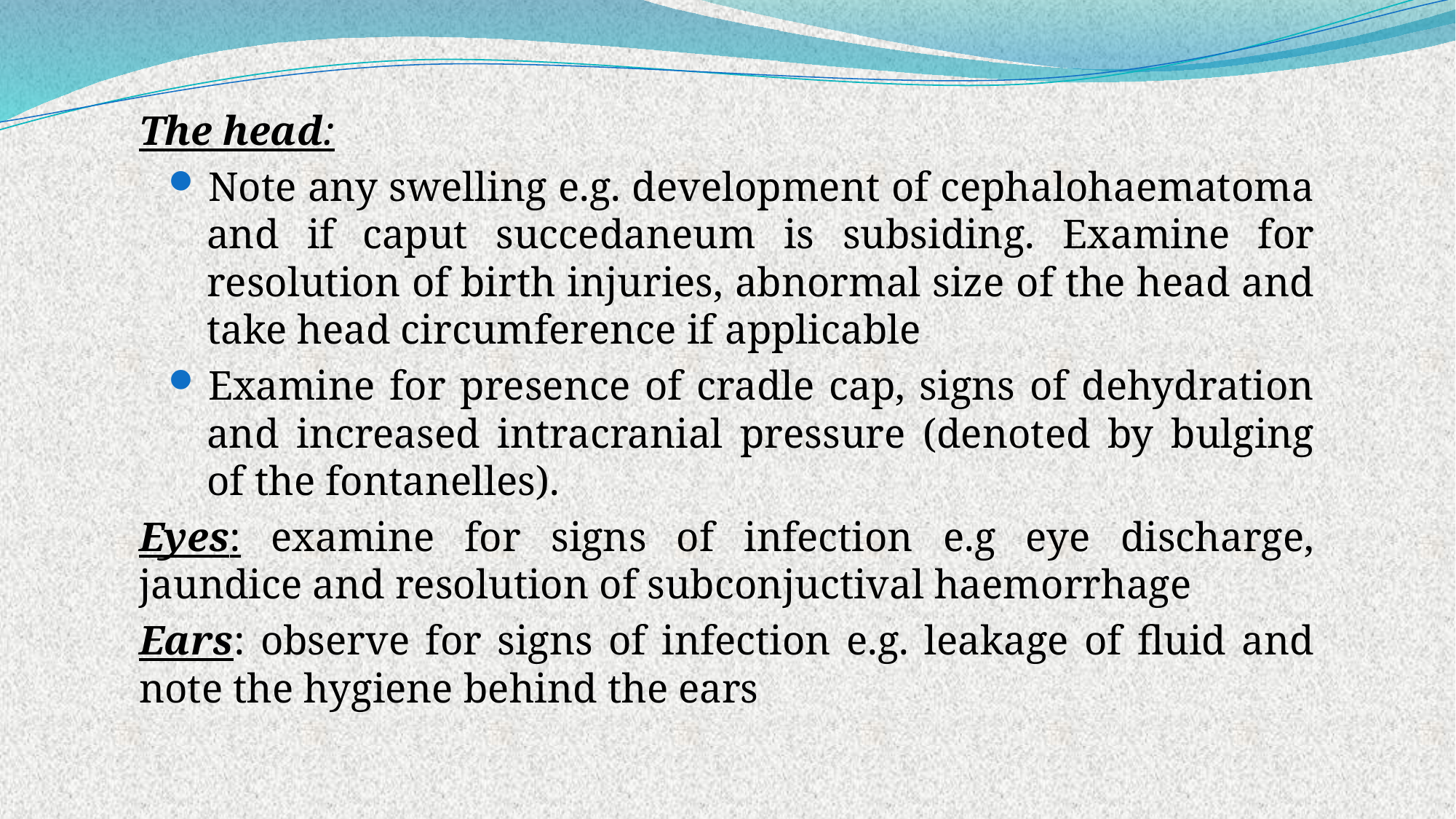

The head:
Note any swelling e.g. development of cephalohaematoma and if caput succedaneum is subsiding. Examine for resolution of birth injuries, abnormal size of the head and take head circumference if applicable
Examine for presence of cradle cap, signs of dehydration and increased intracranial pressure (denoted by bulging of the fontanelles).
Eyes: examine for signs of infection e.g eye discharge, jaundice and resolution of subconjuctival haemorrhage
Ears: observe for signs of infection e.g. leakage of fluid and note the hygiene behind the ears